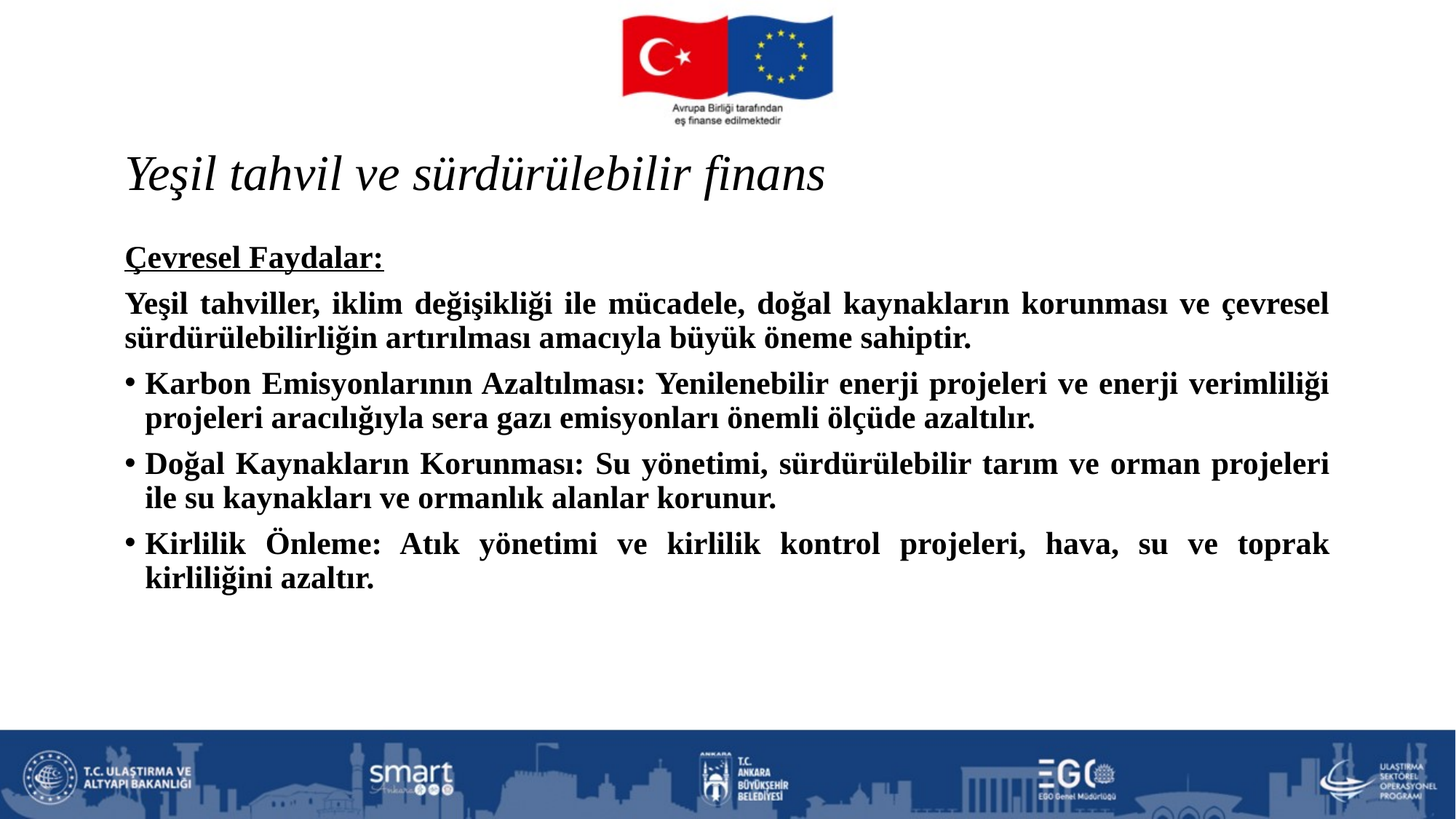

# Yeşil tahvil ve sürdürülebilir finans
Çevresel Faydalar:
Yeşil tahviller, iklim değişikliği ile mücadele, doğal kaynakların korunması ve çevresel sürdürülebilirliğin artırılması amacıyla büyük öneme sahiptir.
Karbon Emisyonlarının Azaltılması: Yenilenebilir enerji projeleri ve enerji verimliliği projeleri aracılığıyla sera gazı emisyonları önemli ölçüde azaltılır.
Doğal Kaynakların Korunması: Su yönetimi, sürdürülebilir tarım ve orman projeleri ile su kaynakları ve ormanlık alanlar korunur.
Kirlilik Önleme: Atık yönetimi ve kirlilik kontrol projeleri, hava, su ve toprak kirliliğini azaltır.